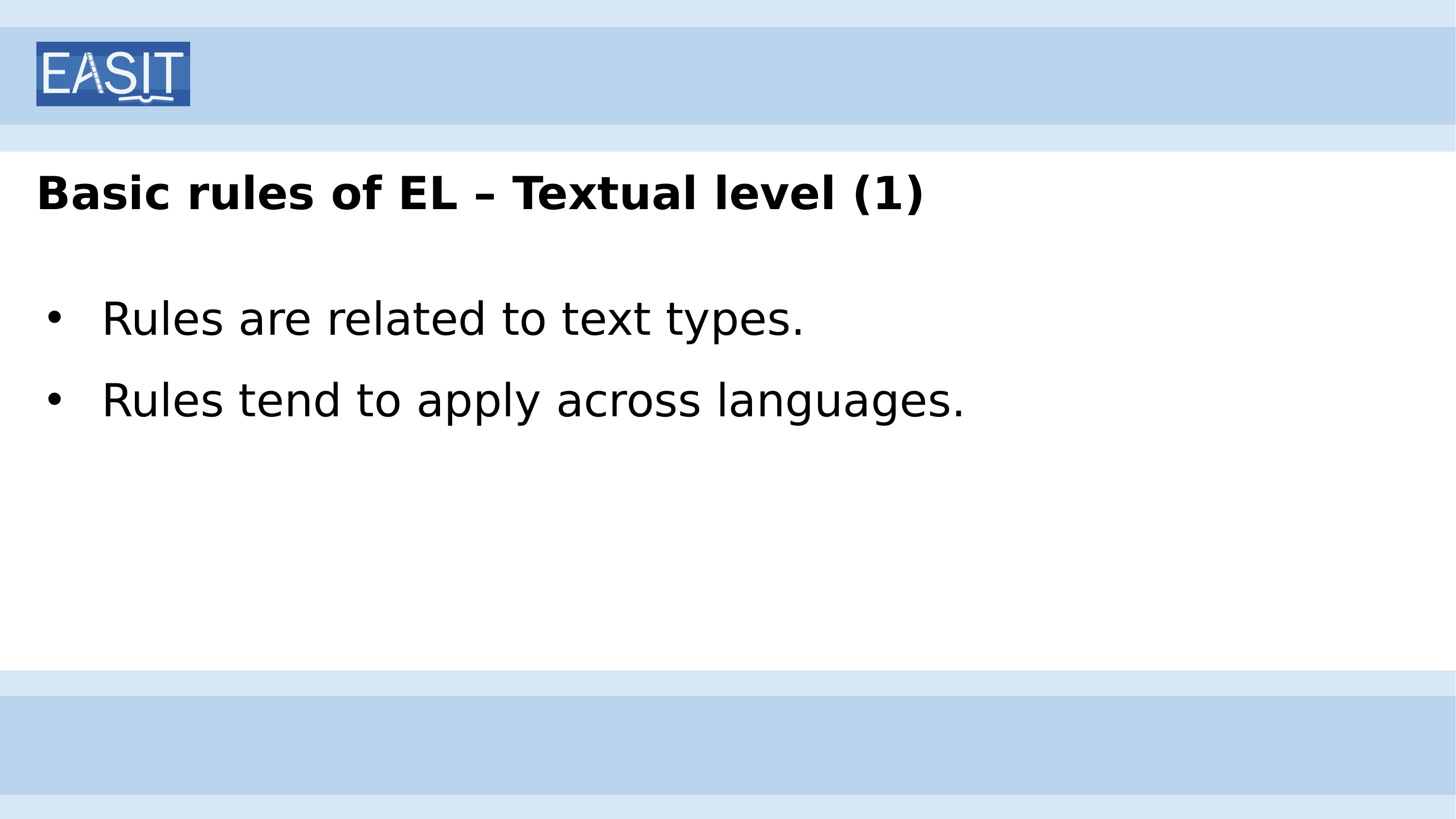

# Basic rules of EL – Textual level (1)
Rules are related to text types.
Rules tend to apply across languages.